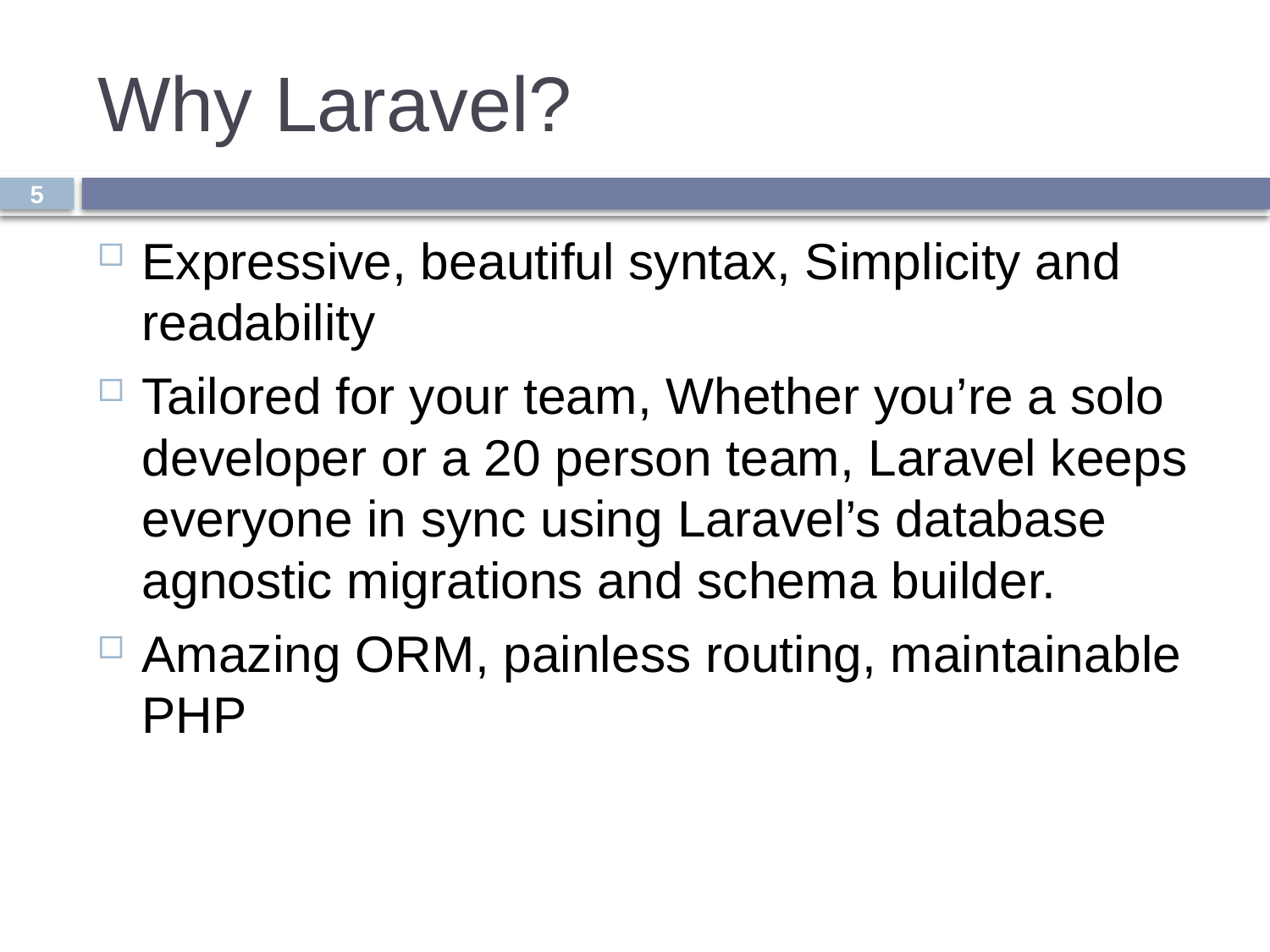

# Why Laravel?
5
Expressive, beautiful syntax, Simplicity and readability
Tailored for your team, Whether you’re a solo developer or a 20 person team, Laravel keeps everyone in sync using Laravel’s database agnostic migrations and schema builder.
Amazing ORM, painless routing, maintainable PHP